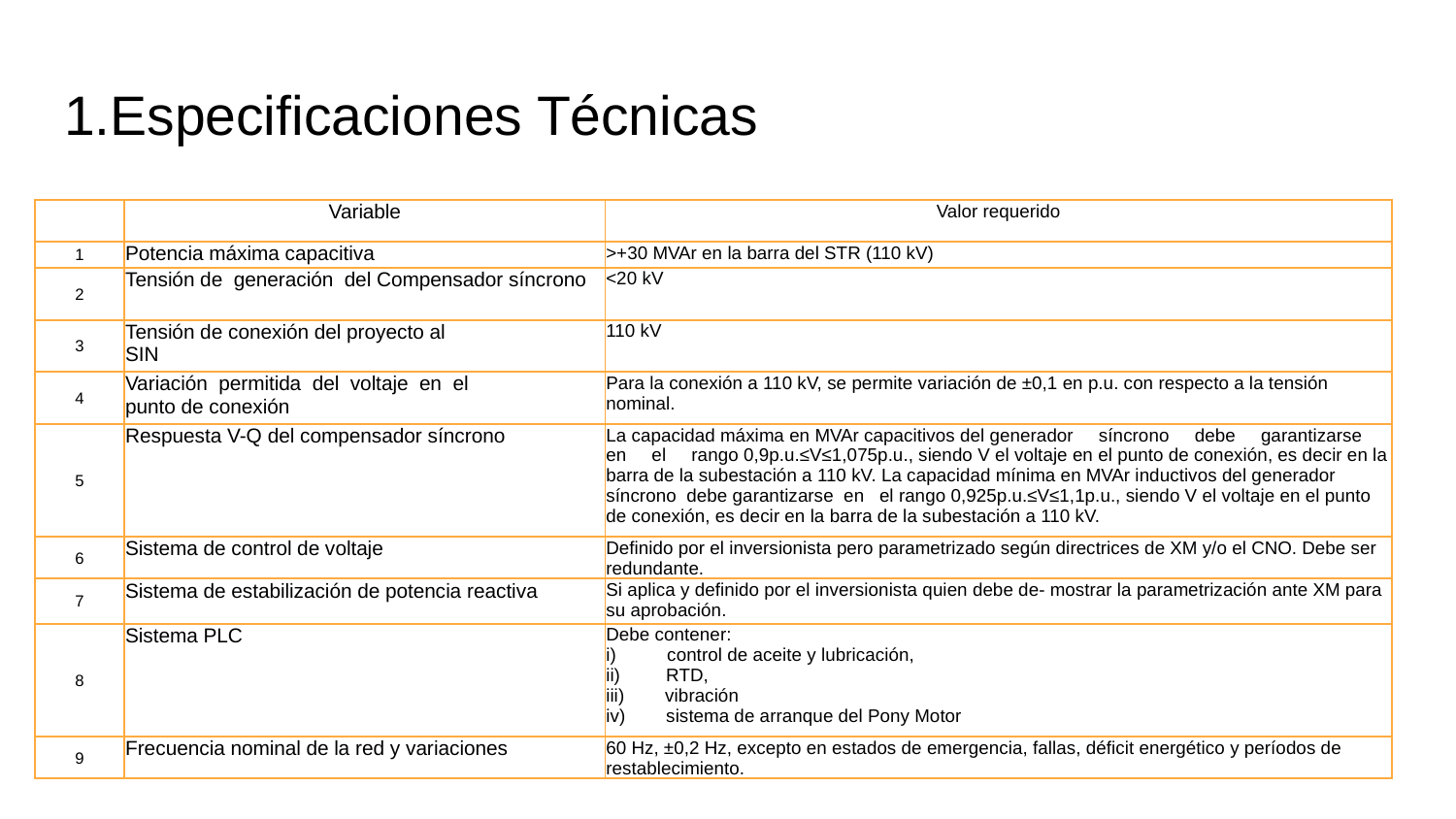

# 1.Especificaciones Técnicas
|  | Variable | Valor requerido |
| --- | --- | --- |
| 1 | Potencia máxima capacitiva | >+30 MVAr en la barra del STR (110 kV) |
| 2 | Tensión de generación del Compensador síncrono | <20 kV |
| 3 | Tensión de conexión del proyecto al SIN | 110 kV |
| 4 | Variación permitida del voltaje en el punto de conexión | Para la conexión a 110 kV, se permite variación de ±0,1 en p.u. con respecto a la tensión nominal. |
| 5 | Respuesta V-Q del compensador síncrono | La capacidad máxima en MVAr capacitivos del generador síncrono debe garantizarse en el rango 0,9p.u.≤V≤1,075p.u., siendo V el voltaje en el punto de conexión, es decir en la barra de la subestación a 110 kV. La capacidad mínima en MVAr inductivos del generador síncrono debe garantizarse en el rango 0,925p.u.≤V≤1,1p.u., siendo V el voltaje en el punto de conexión, es decir en la barra de la subestación a 110 kV. |
| 6 | Sistema de control de voltaje | Definido por el inversionista pero parametrizado según directrices de XM y/o el CNO. Debe ser redundante. |
| 7 | Sistema de estabilización de potencia reactiva | Si aplica y definido por el inversionista quien debe de- mostrar la parametrización ante XM para su aprobación. |
| 8 | Sistema PLC | Debe contener: i) control de aceite y lubricación, ii) RTD, iii) vibración iv) sistema de arranque del Pony Motor |
| 9 | Frecuencia nominal de la red y variaciones | 60 Hz, ±0,2 Hz, excepto en estados de emergencia, fallas, déficit energético y períodos de restablecimiento. |